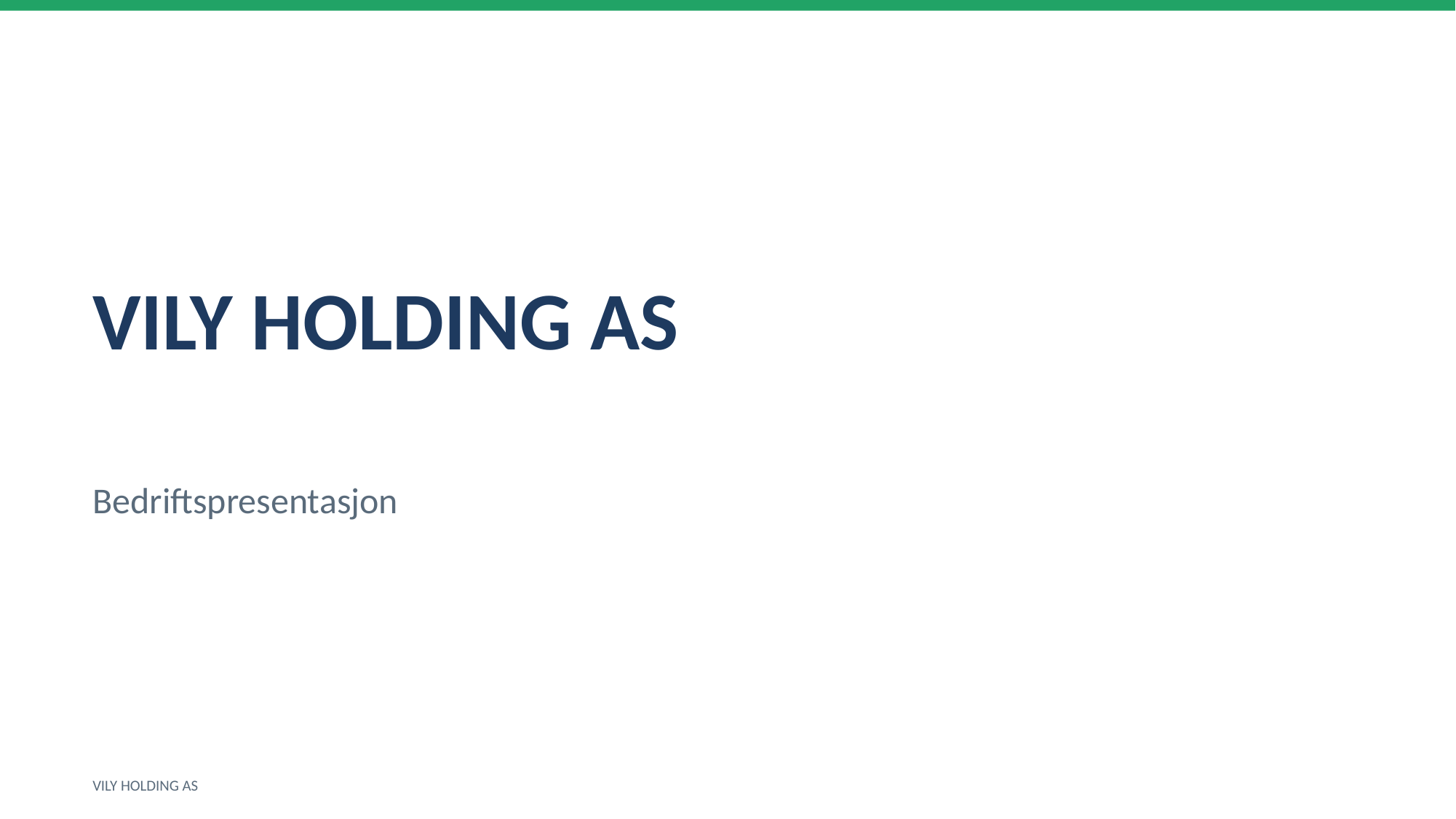

VILY HOLDING AS
Bedriftspresentasjon
VILY HOLDING AS